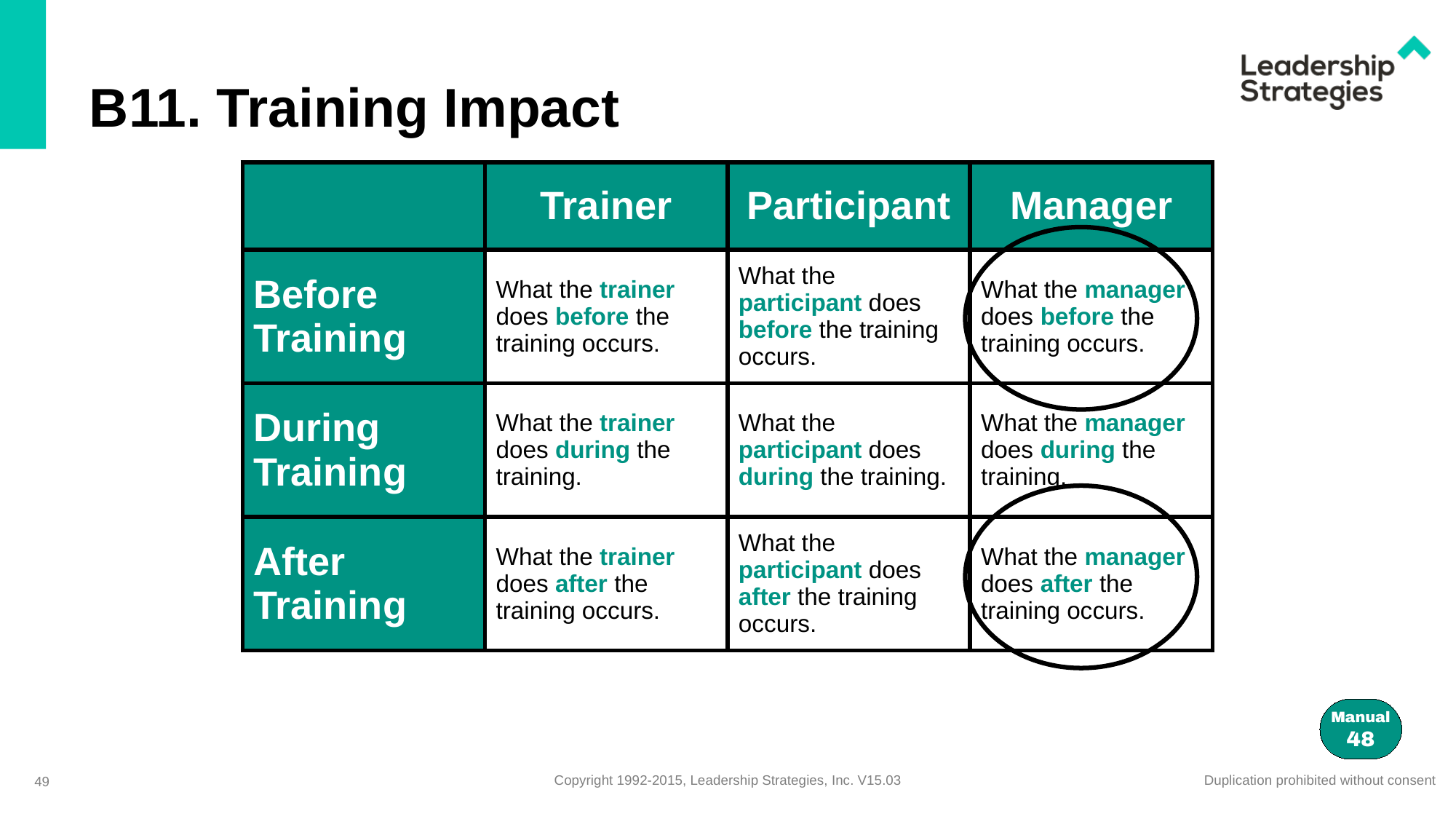

# B11. Training Impact
|  | Trainer | Participant | Manager |
| --- | --- | --- | --- |
| Before Training | What the trainer does before the training occurs. | What the participant does before the training occurs. | What the manager does before the training occurs. |
| During Training | What the trainer does during the training. | What the participant does during the training. | What the manager does during the training. |
| After Training | What the trainer does after the training occurs. | What the participant does after the training occurs. | What the manager does after the training occurs. |

Manual
48
49
Copyright 1992-2015, Leadership Strategies, Inc. V15.03
Duplication prohibited without consent